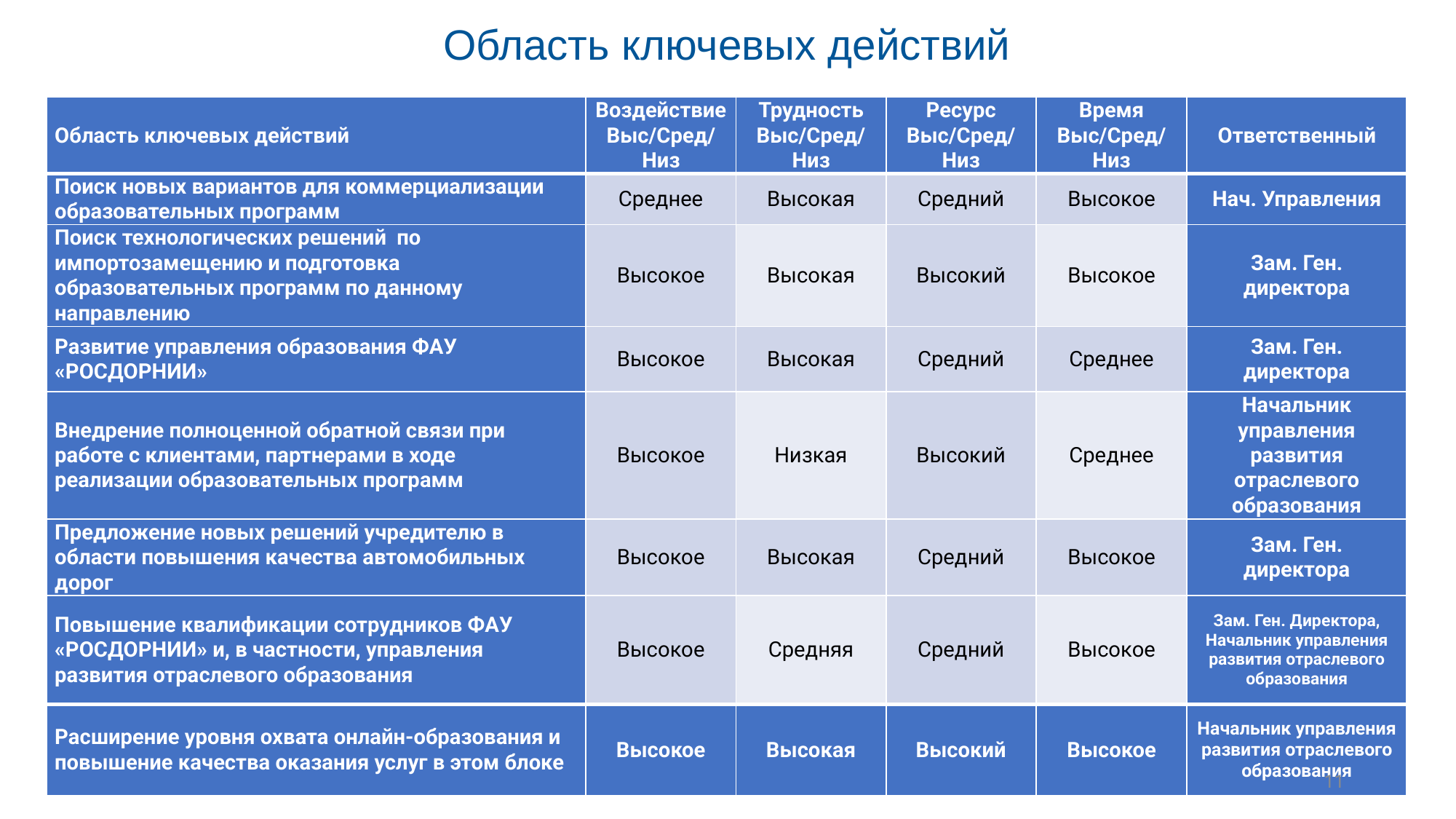

Область ключевых действий
| Область ключевых действий | Воздействие Выс/Сред/Низ | Трудность Выс/Сред/Низ | Ресурс Выс/Сред/Низ | Время Выс/Сред/Низ | Ответственный |
| --- | --- | --- | --- | --- | --- |
| Поиск новых вариантов для коммерциализации образовательных программ | Среднее | Высокая | Средний | Высокое | Нач. Управления |
| Поиск технологических решений по импортозамещению и подготовка образовательных программ по данному направлению | Высокое | Высокая | Высокий | Высокое | Зам. Ген. директора |
| Развитие управления образования ФАУ «РОСДОРНИИ» | Высокое | Высокая | Средний | Среднее | Зам. Ген. директора |
| Внедрение полноценной обратной связи при работе с клиентами, партнерами в ходе реализации образовательных программ | Высокое | Низкая | Высокий | Среднее | Начальник управления развития отраслевого образования |
| Предложение новых решений учредителю в области повышения качества автомобильных дорог | Высокое | Высокая | Средний | Высокое | Зам. Ген. директора |
| Повышение квалификации сотрудников ФАУ «РОСДОРНИИ» и, в частности, управления развития отраслевого образования | Высокое | Средняя | Средний | Высокое | Зам. Ген. Директора, Начальник управления развития отраслевого образования |
| Расширение уровня охвата онлайн-образования и повышение качества оказания услуг в этом блоке | Высокое | Высокая | Высокий | Высокое | Начальник управления развития отраслевого образования |
11